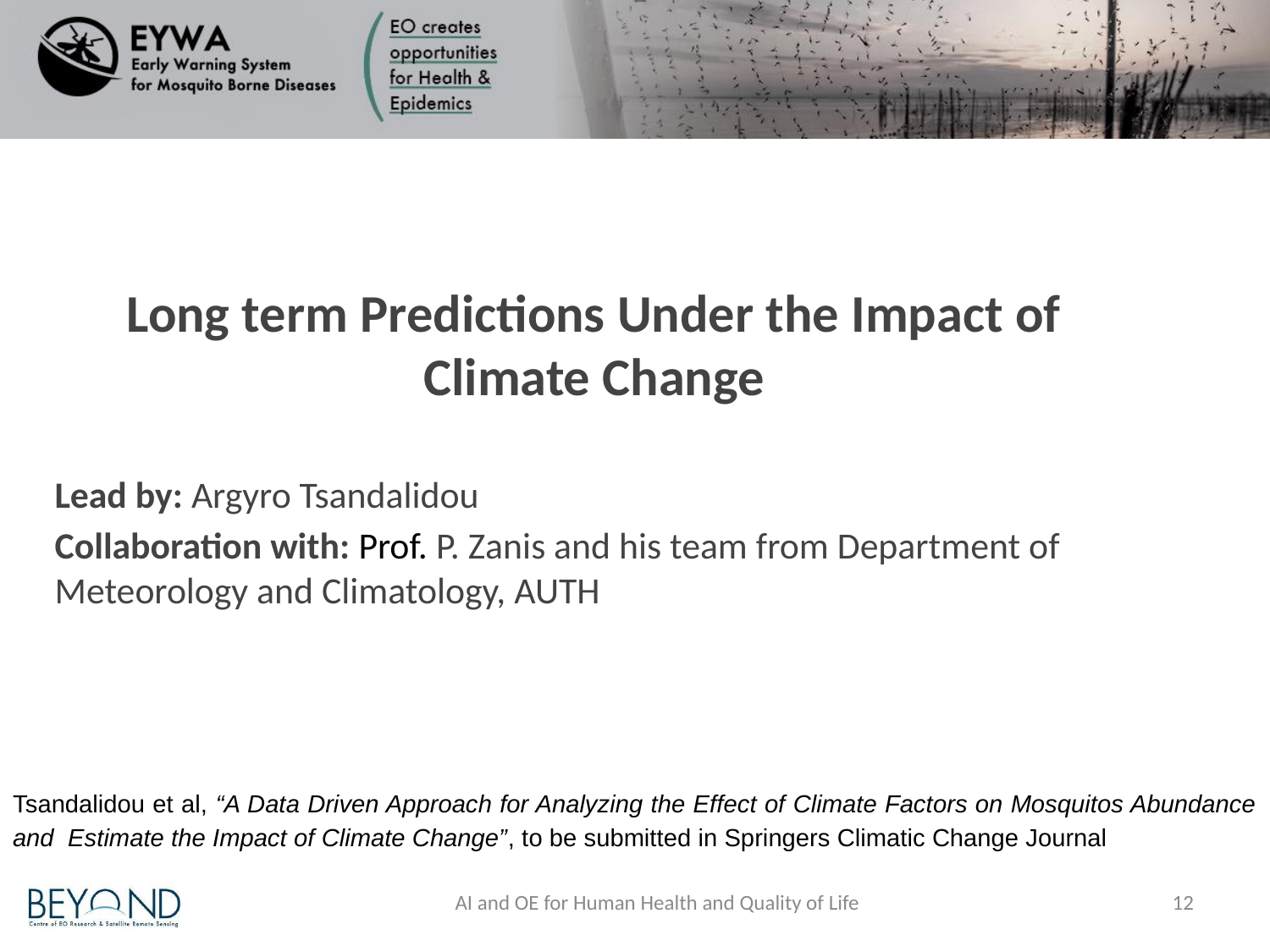

# Long term Predictions Under the Impact of Climate Change
Lead by: Argyro Tsandalidou
Collaboration with: Prof. P. Zanis and his team from Department of Meteorology and Climatology, AUTH
Tsandalidou et al, “A Data Driven Approach for Analyzing the Effect of Climate Factors on Mosquitos Abundance and  Estimate the Impact of Climate Change”, to be submitted in Springers Climatic Change Journal
12